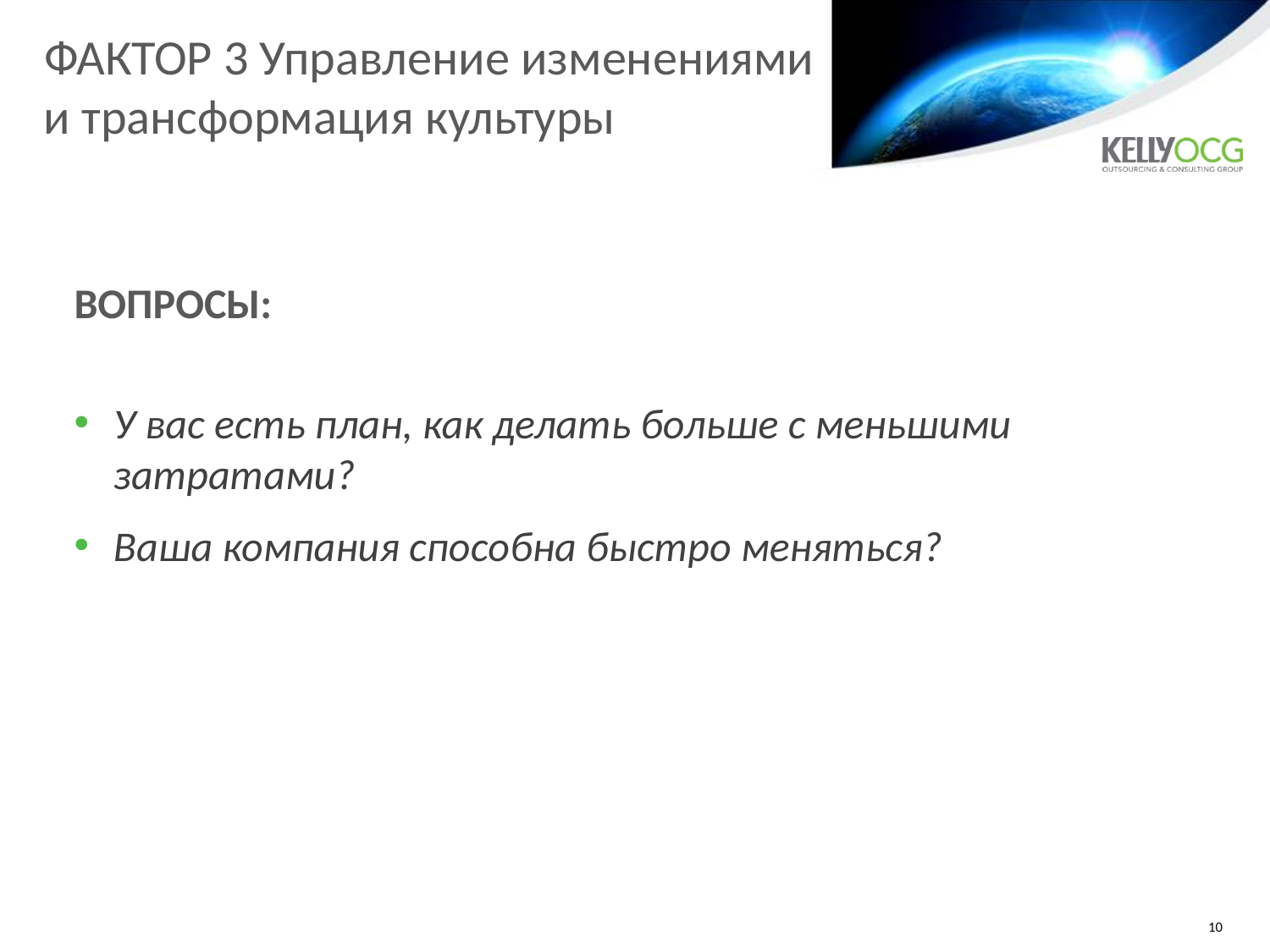

# ФАКТОР 3 Управление изменениями и трансформация культуры
ВОПРОСЫ:

У вас есть план, как делать больше с меньшими затратами?
Ваша компания способна быстро меняться?